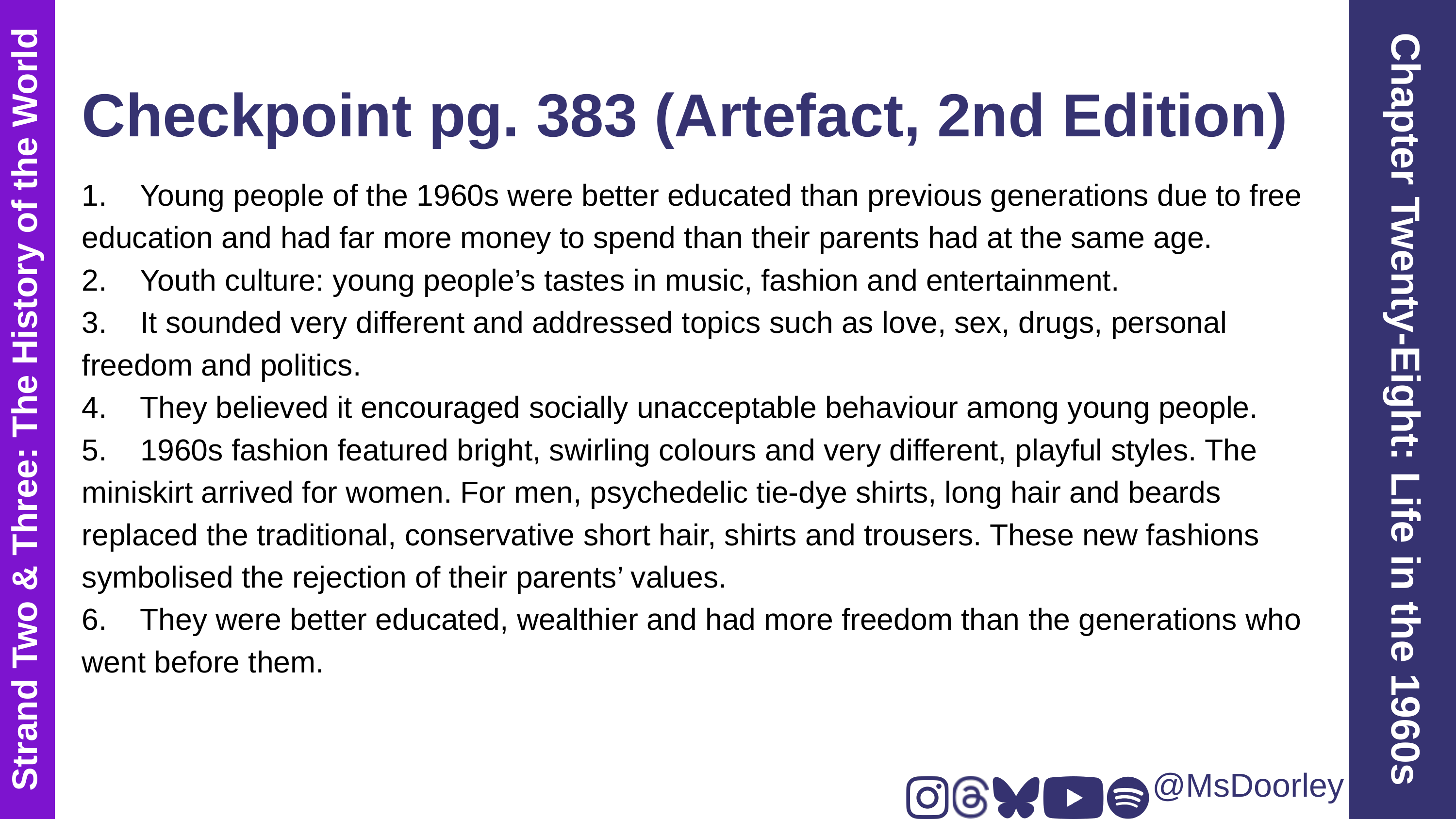

Checkpoint pg. 383 (Artefact, 2nd Edition)
1.    Young people of the 1960s were better educated than previous generations due to free education and had far more money to spend than their parents had at the same age.
2.    Youth culture: young people’s tastes in music, fashion and entertainment.
3.    It sounded very different and addressed topics such as love, sex, drugs, personal freedom and politics.
4.    They believed it encouraged socially unacceptable behaviour among young people.
5.    1960s fashion featured bright, swirling colours and very different, playful styles. The miniskirt arrived for women. For men, psychedelic tie-dye shirts, long hair and beards replaced the traditional, conservative short hair, shirts and trousers. These new fashions symbolised the rejection of their parents’ values.
6.    They were better educated, wealthier and had more freedom than the generations who went before them.
Chapter Twenty-Eight: Life in the 1960s
Strand Two & Three: The History of the World

@MsDoorley